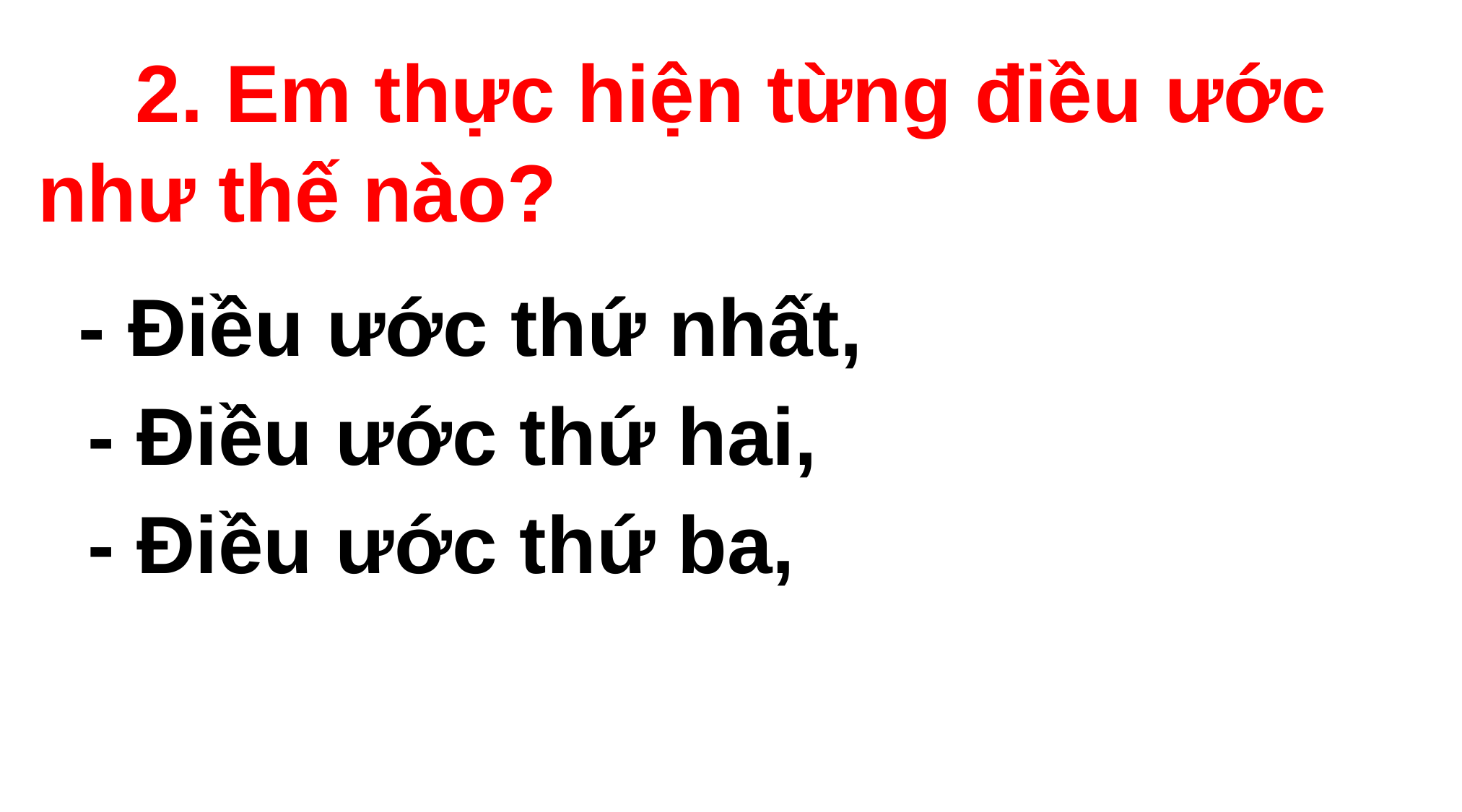

2. Em thực hiện từng điều ước như thế nào?
 - Điều ước thứ nhất,
 - Điều ước thứ hai,
 - Điều ước thứ ba,